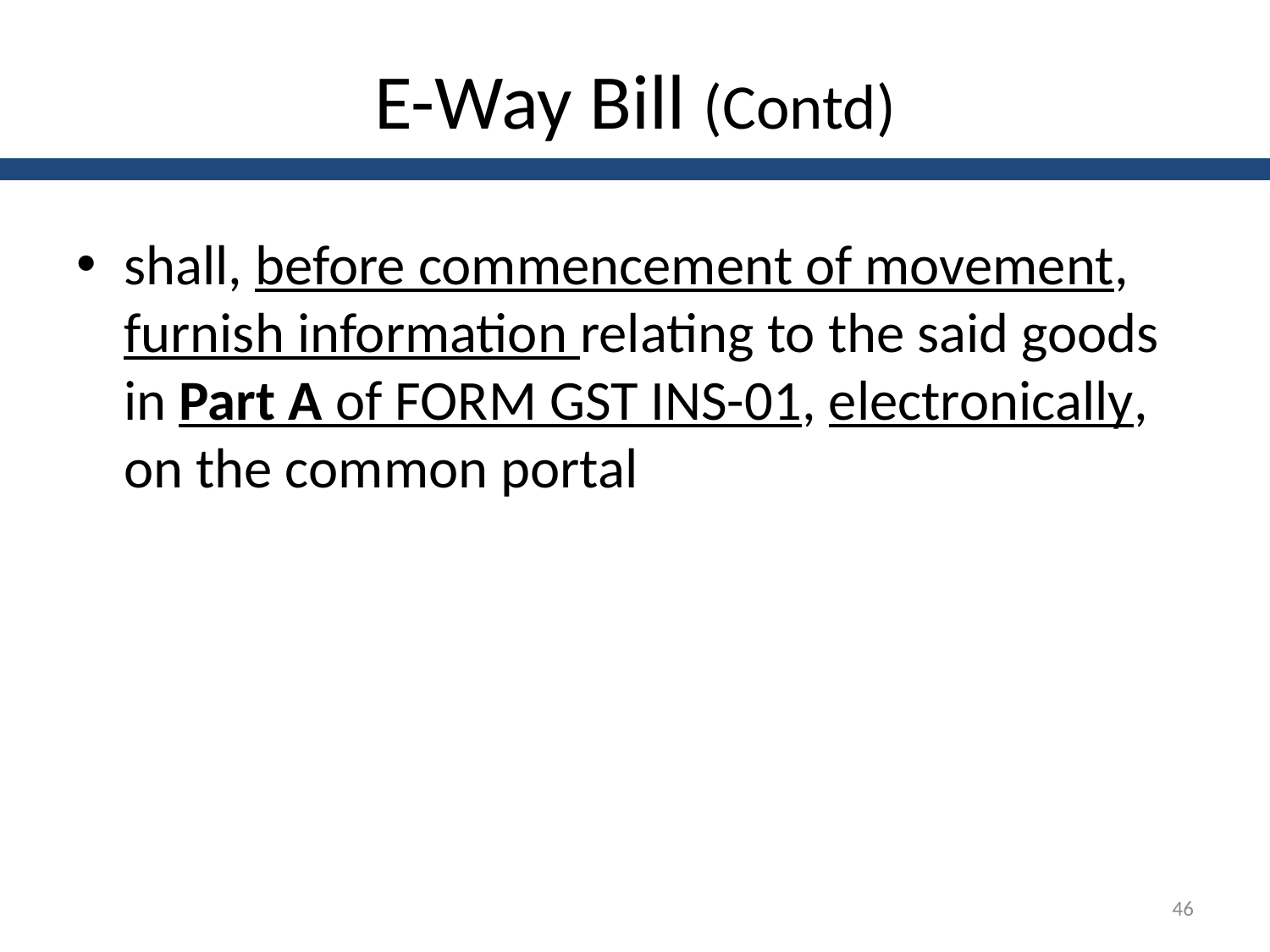

# E-Way Bill (Contd)
shall, before commencement of movement, furnish information relating to the said goods in Part A of FORM GST INS-01, electronically, on the common portal
46